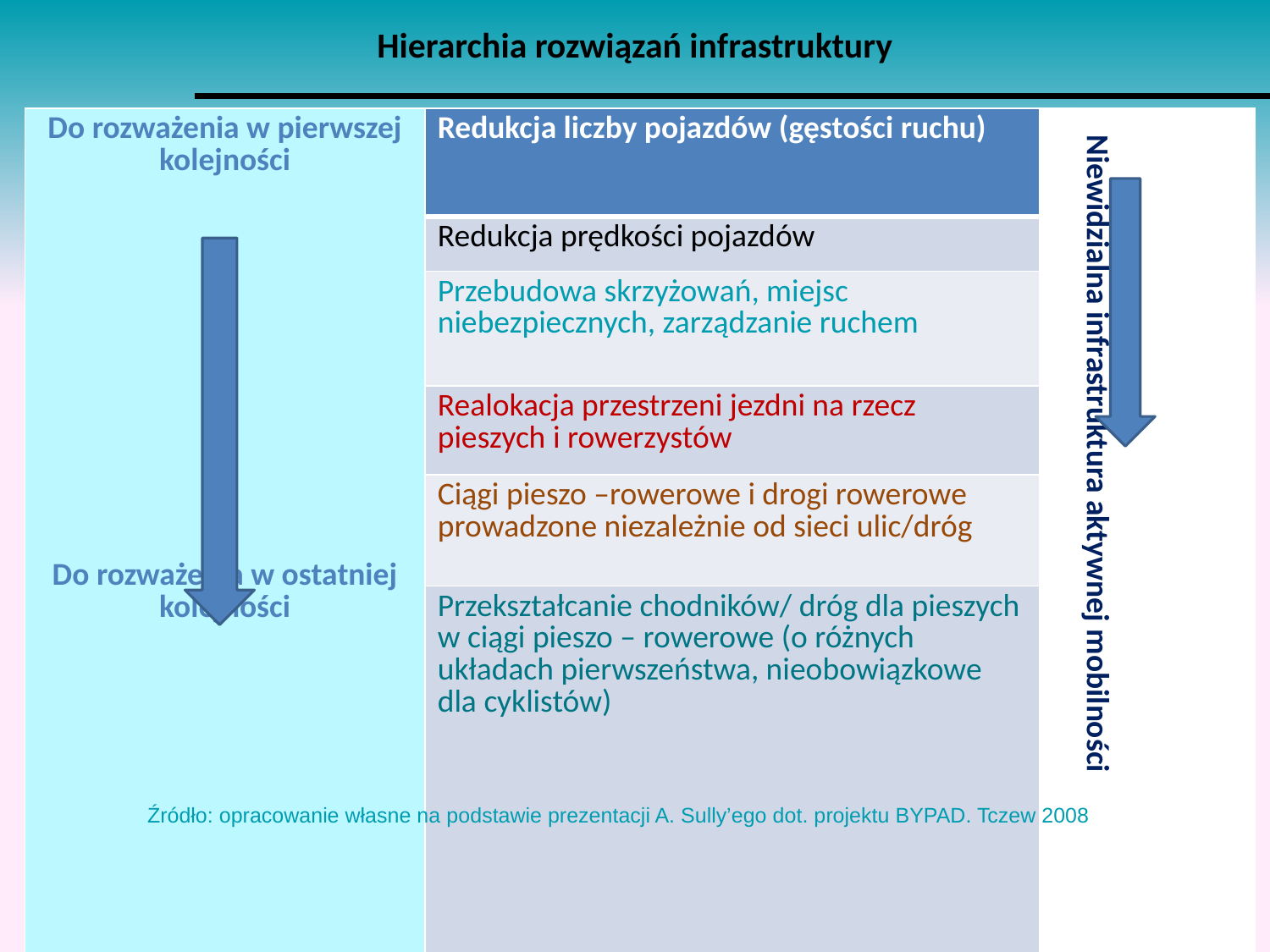

Hierarchia rozwiązań infrastruktury
| Do rozważenia w pierwszej kolejności Do rozważenia w ostatniej kolejności | Redukcja liczby pojazdów (gęstości ruchu) |  | Niewidzialna infrastruktura aktywnej mobilności |
| --- | --- | --- | --- |
|  | Redukcja prędkości pojazdów |  |  |
|  | Przebudowa skrzyżowań, miejsc niebezpiecznych, zarządzanie ruchem |  |  |
|  | Realokacja przestrzeni jezdni na rzecz pieszych i rowerzystów |  |  |
|  | Ciągi pieszo –rowerowe i drogi rowerowe prowadzone niezależnie od sieci ulic/dróg |  |  |
|  | Przekształcanie chodników/ dróg dla pieszych w ciągi pieszo – rowerowe (o różnych układach pierwszeństwa, nieobowiązkowe dla cyklistów) |  |  |

Źródło: opracowanie własne na podstawie prezentacji A. Sully’ego dot. projektu BYPAD. Tczew 2008